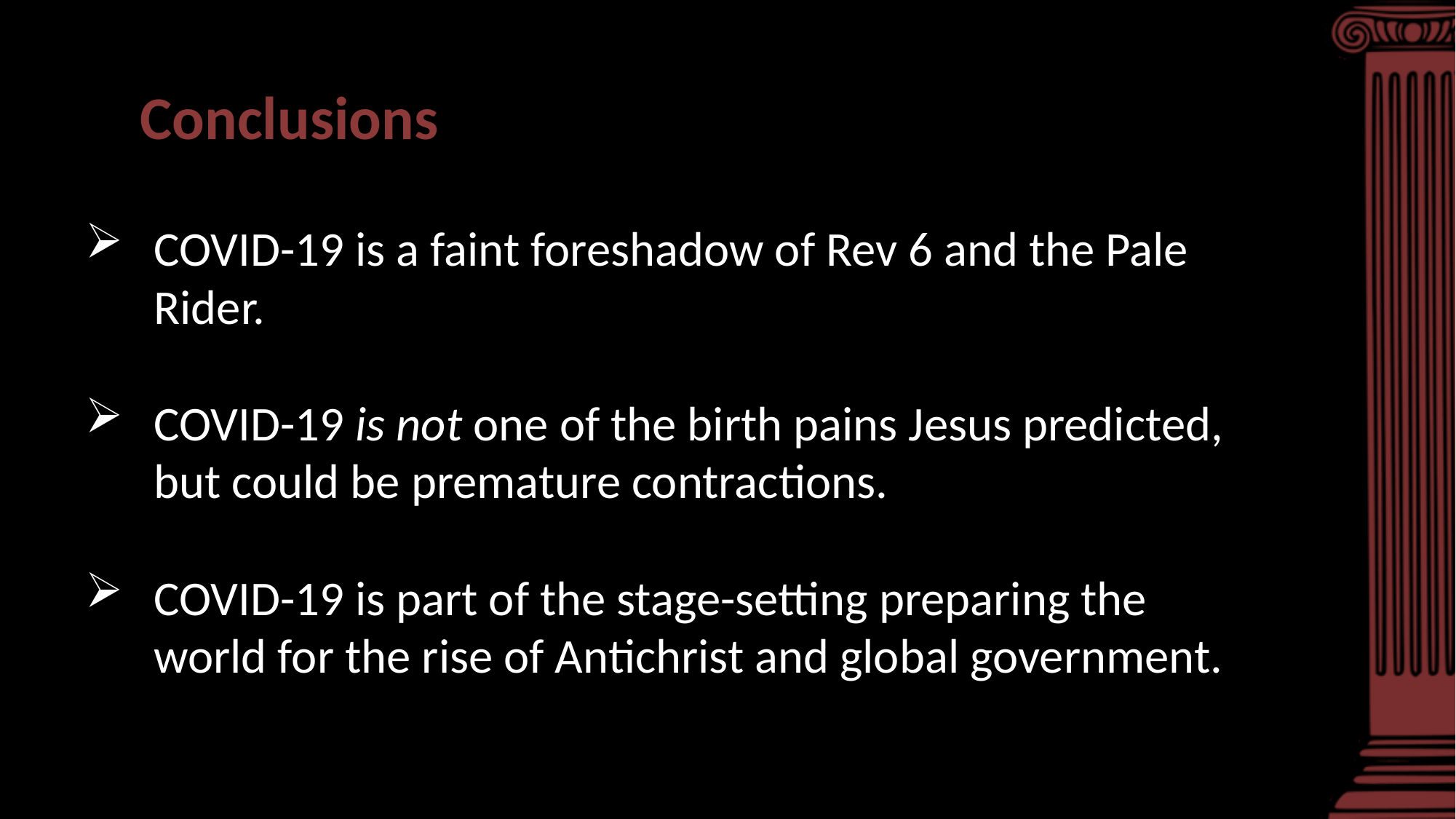

Conclusions

COVID-19 is a faint foreshadow of Rev 6 and the Pale Rider.

COVID-19 is not one of the birth pains Jesus predicted, but could be premature contractions.

COVID-19 is part of the stage-setting preparing the world for the rise of Antichrist and global government.